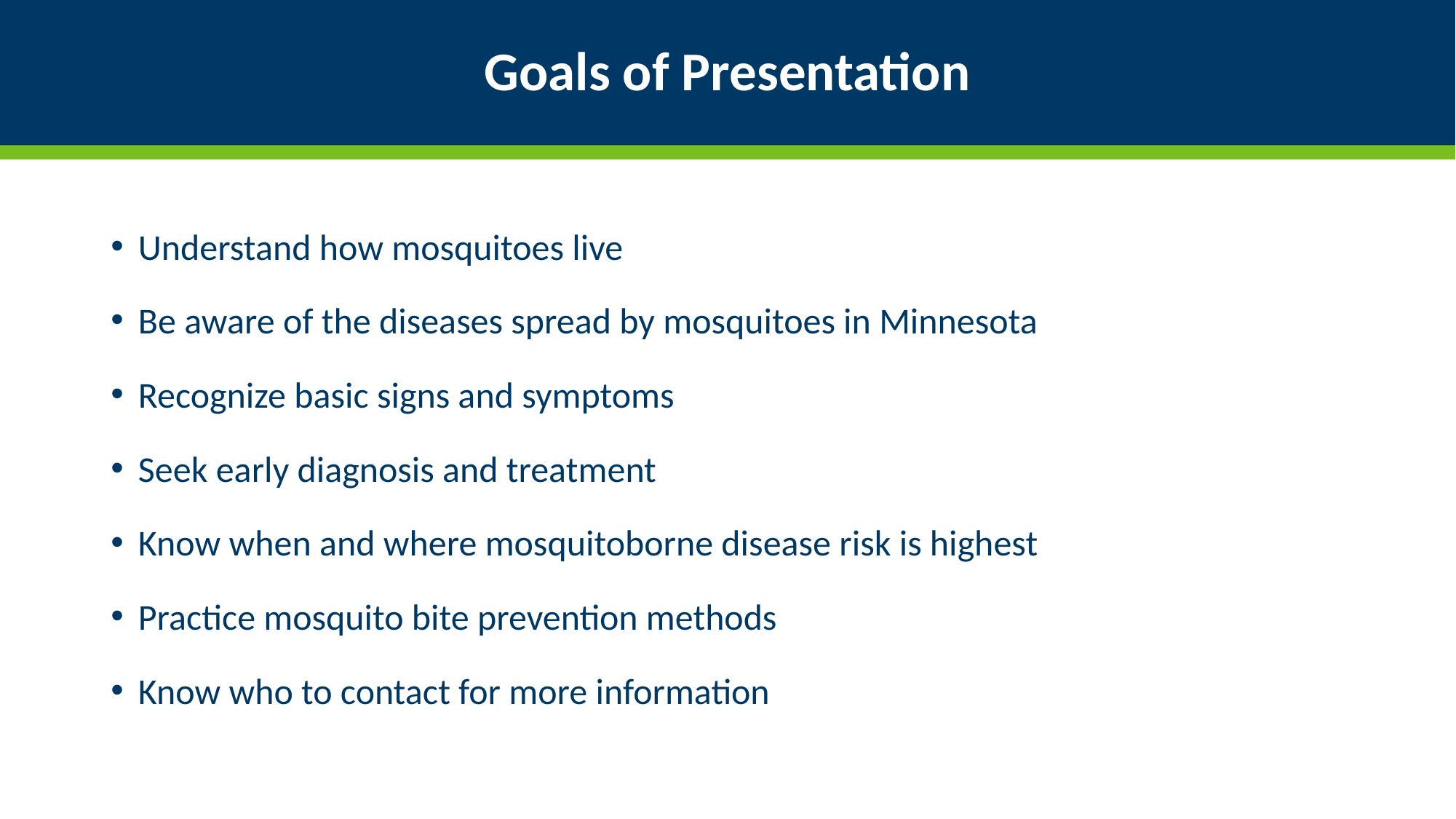

# Goals of Presentation
Understand how mosquitoes live
Be aware of the diseases spread by mosquitoes in Minnesota
Recognize basic signs and symptoms
Seek early diagnosis and treatment
Know when and where mosquitoborne disease risk is highest
Practice mosquito bite prevention methods
Know who to contact for more information